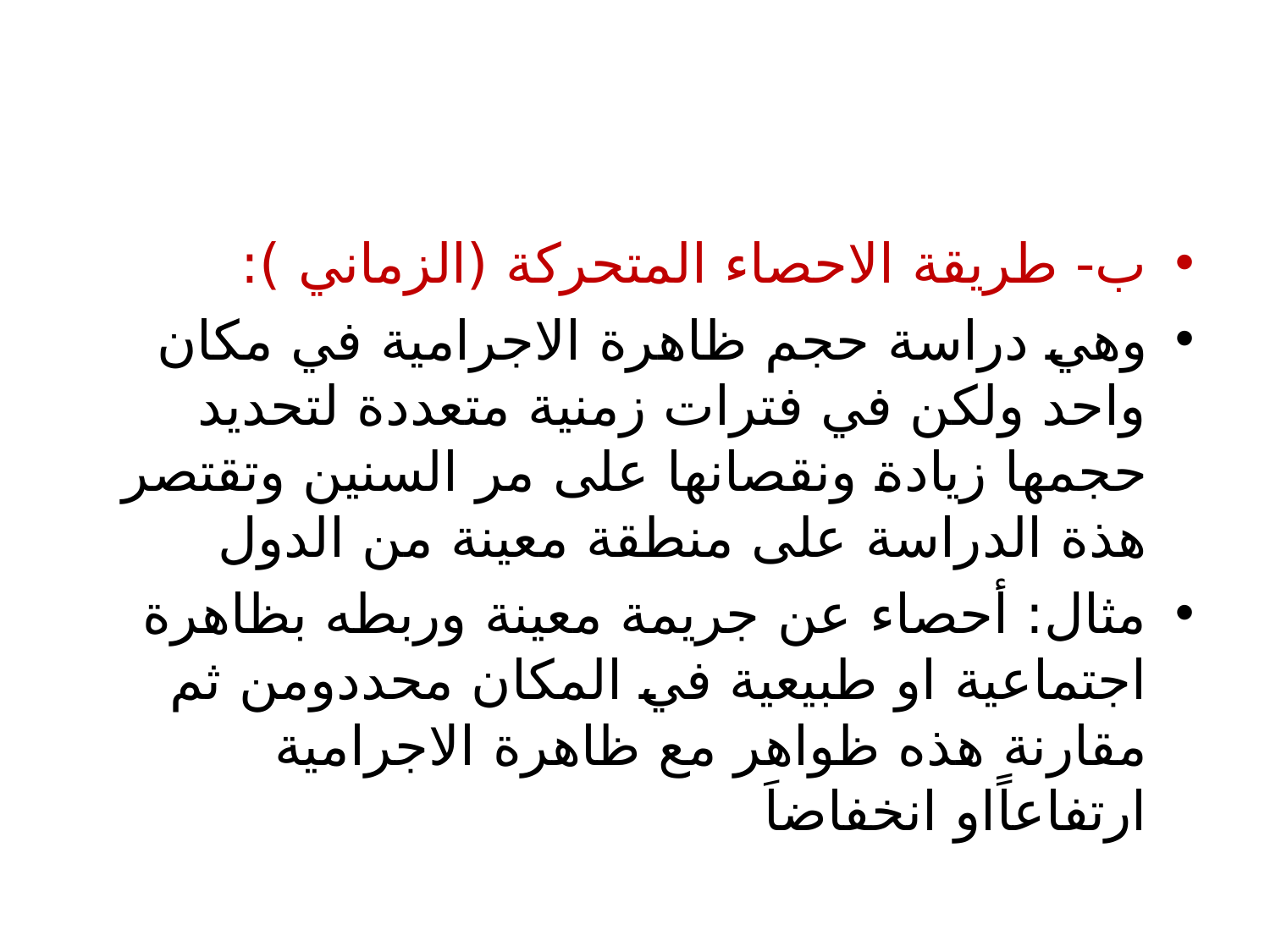

#
ب- طريقة الاحصاء المتحركة (الزماني ):
وهي دراسة حجم ظاهرة الاجرامية في مكان واحد ولكن في فترات زمنية متعددة لتحديد حجمها زيادة ونقصانها على مر السنين وتقتصر هذة الدراسة على منطقة معينة من الدول
مثال: أحصاء عن جريمة معينة وربطه بظاهرة اجتماعية او طبيعية في المكان محددومن ثم مقارنة هذه ظواهر مع ظاهرة الاجرامية ارتفاعاًاو انخفاضاَ